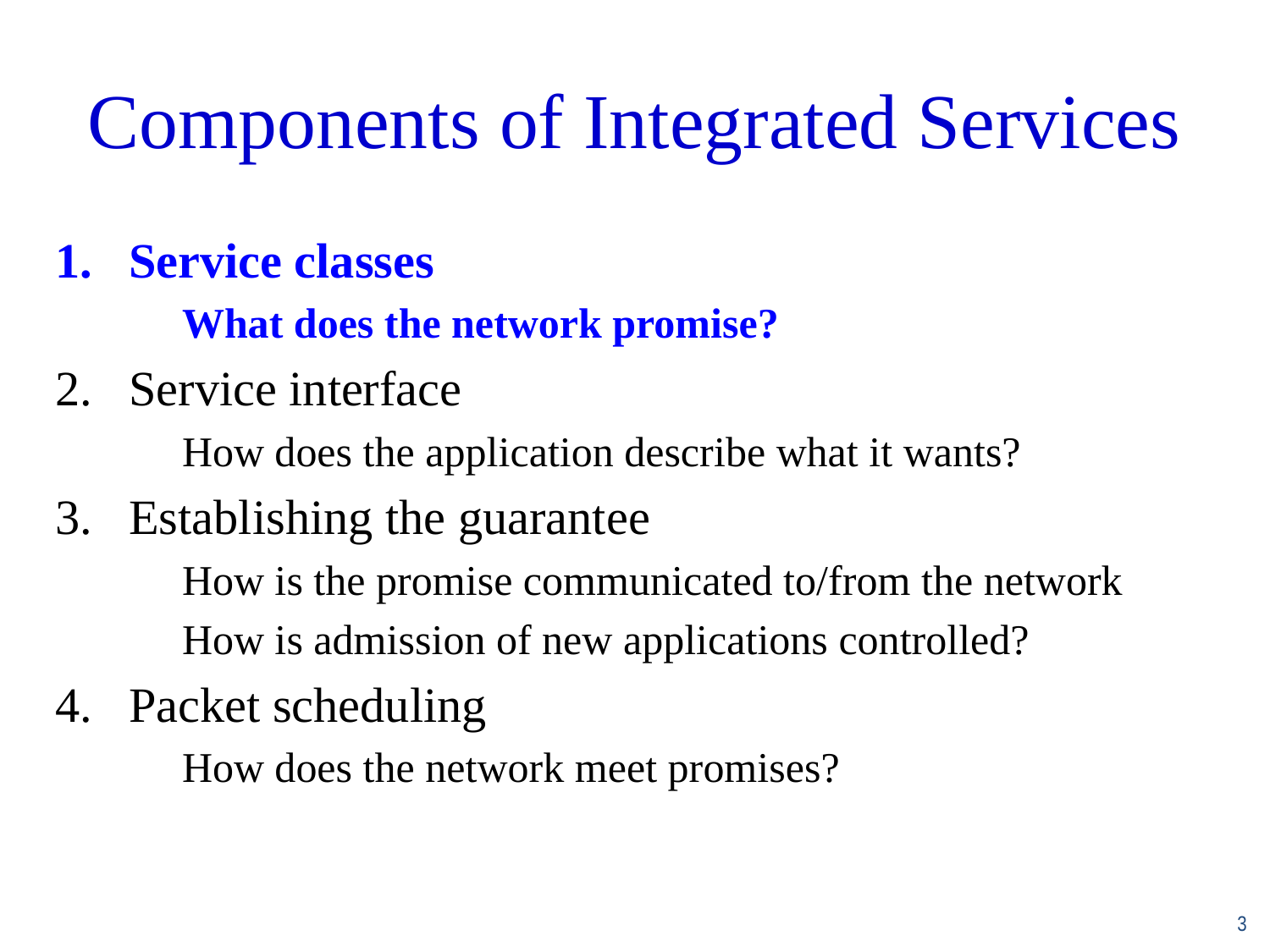

Components of Integrated Services
Service classes
      What does the network promise?
Service interface
      How does the application describe what it wants?
Establishing the guarantee
      How is the promise communicated to/from the network
      How is admission of new applications controlled?
Packet scheduling
      How does the network meet promises?

3